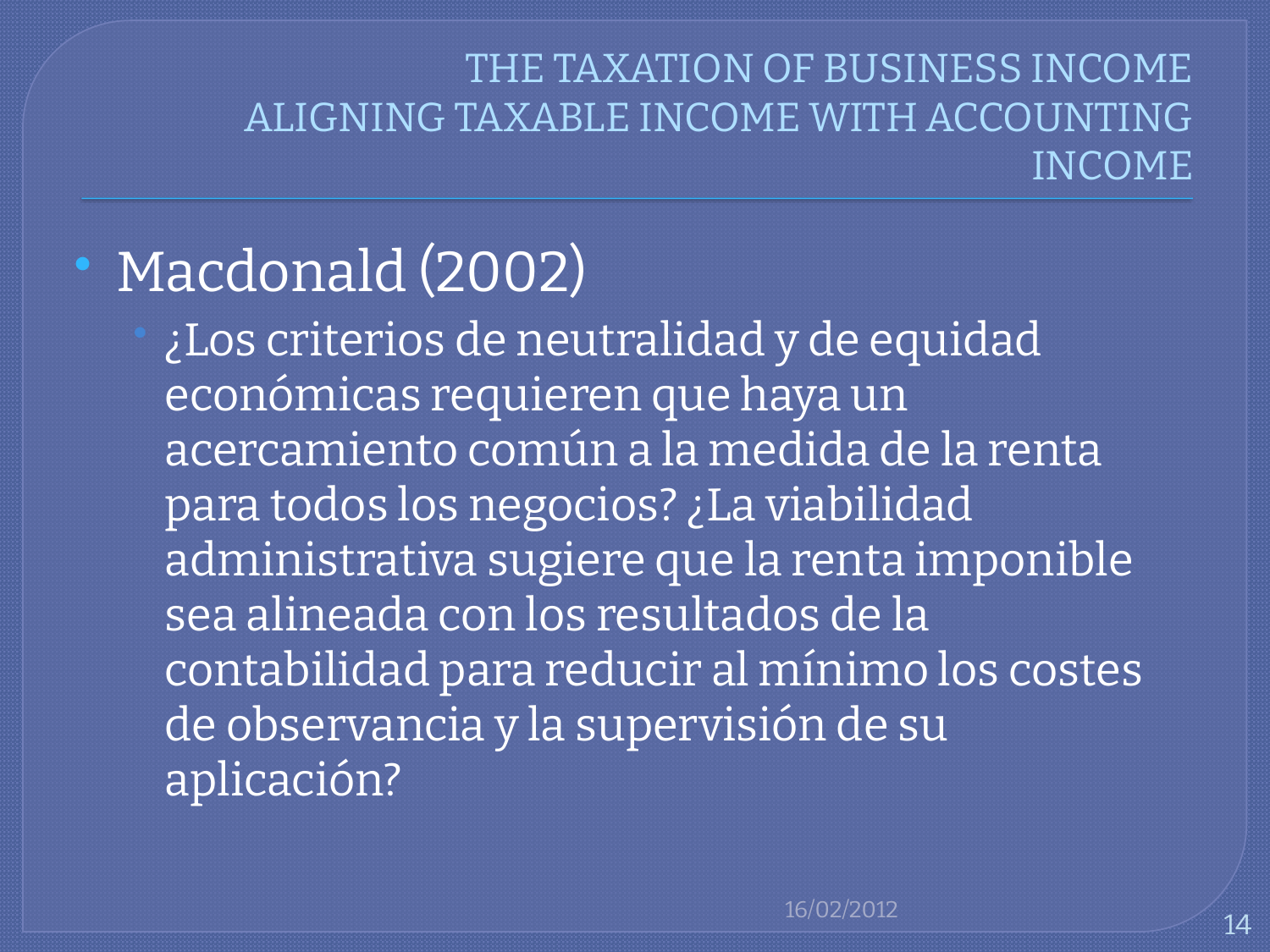

# THE TAXATION OF BUSINESS INCOME ALIGNING TAXABLE INCOME WITH ACCOUNTING INCOME
Macdonald (2002)
¿Los criterios de neutralidad y de equidad económicas requieren que haya un acercamiento común a la medida de la renta para todos los negocios? ¿La viabilidad administrativa sugiere que la renta imponible sea alineada con los resultados de la contabilidad para reducir al mínimo los costes de observancia y la supervisión de su aplicación?
16/02/2012
14